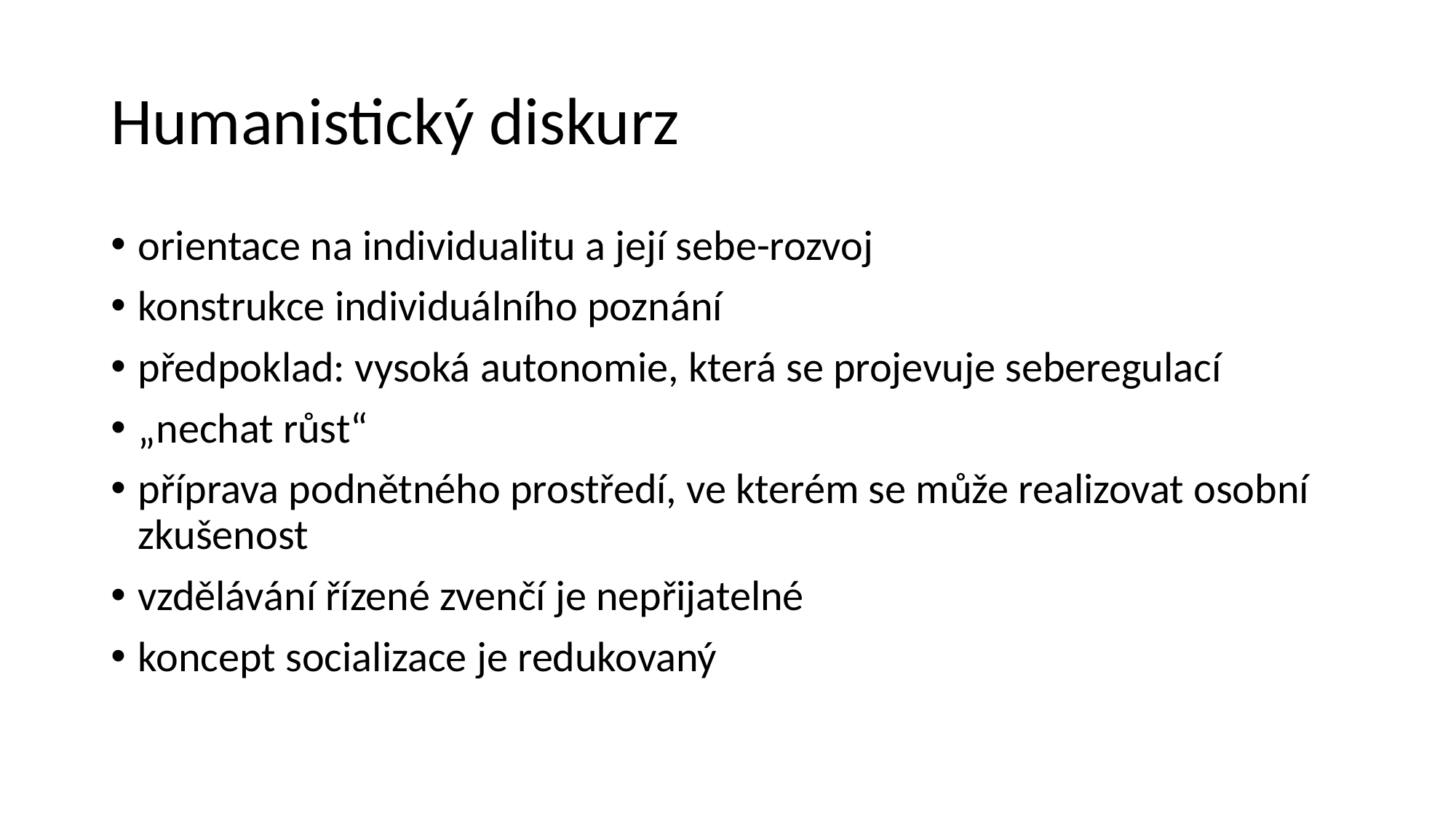

# Humanistický diskurz
orientace na individualitu a její sebe-rozvoj
konstrukce individuálního poznání
předpoklad: vysoká autonomie, která se projevuje seberegulací
„nechat růst“
příprava podnětného prostředí, ve kterém se může realizovat osobní zkušenost
vzdělávání řízené zvenčí je nepřijatelné
koncept socializace je redukovaný